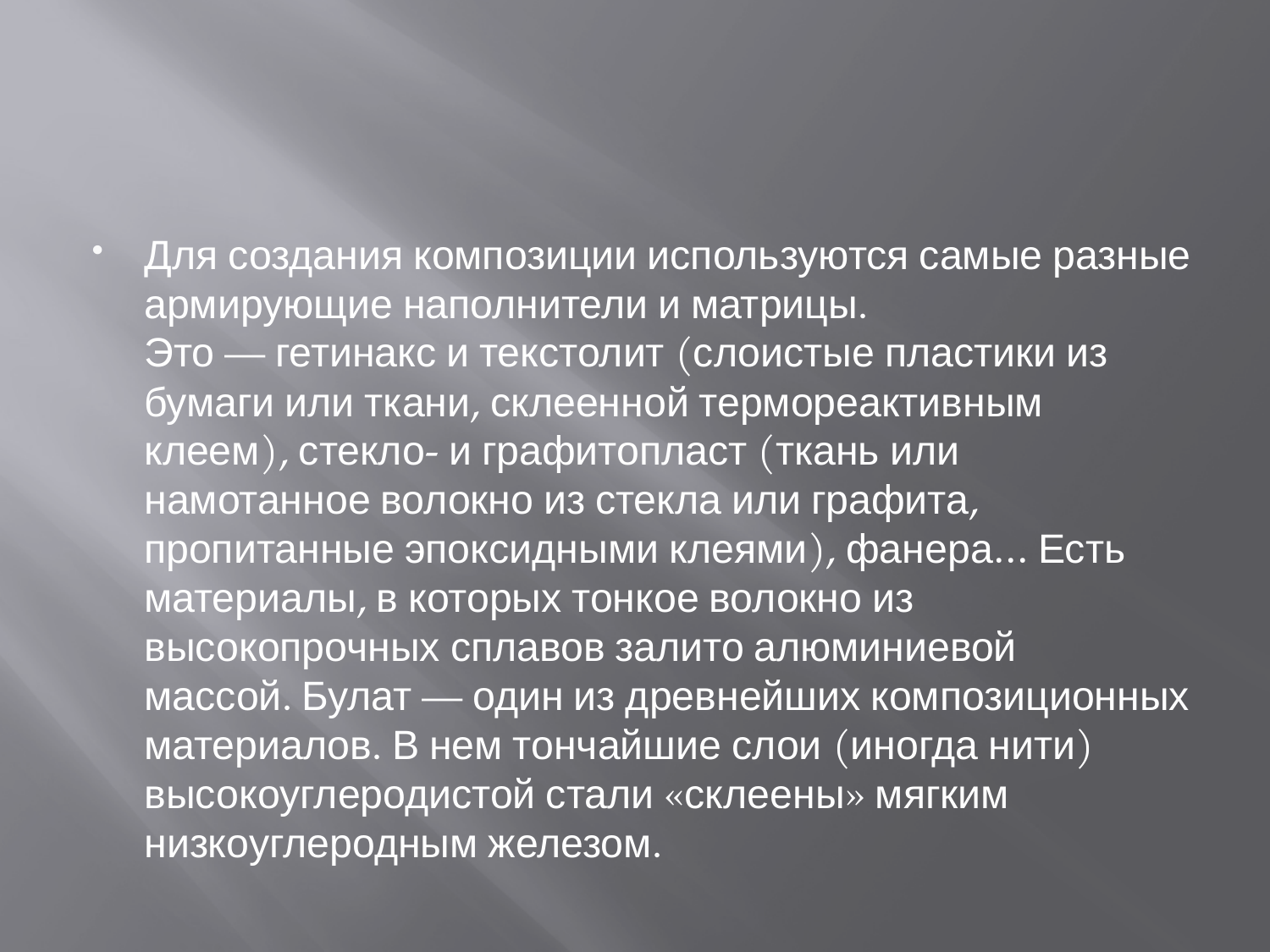

#
Для создания композиции используются самые разные армирующие наполнители и матрицы. Это — гетинакс и текстолит (слоистые пластики из бумаги или ткани, склеенной термореактивным клеем), стекло- и графитопласт (ткань или намотанное волокно из стекла или графита, пропитанные эпоксидными клеями), фанера… Есть материалы, в которых тонкое волокно из высокопрочных сплавов залито алюминиевой массой. Булат — один из древнейших композиционных материалов. В нем тончайшие слои (иногда нити) высокоуглеродистой стали «склеены» мягким низкоуглеродным железом.